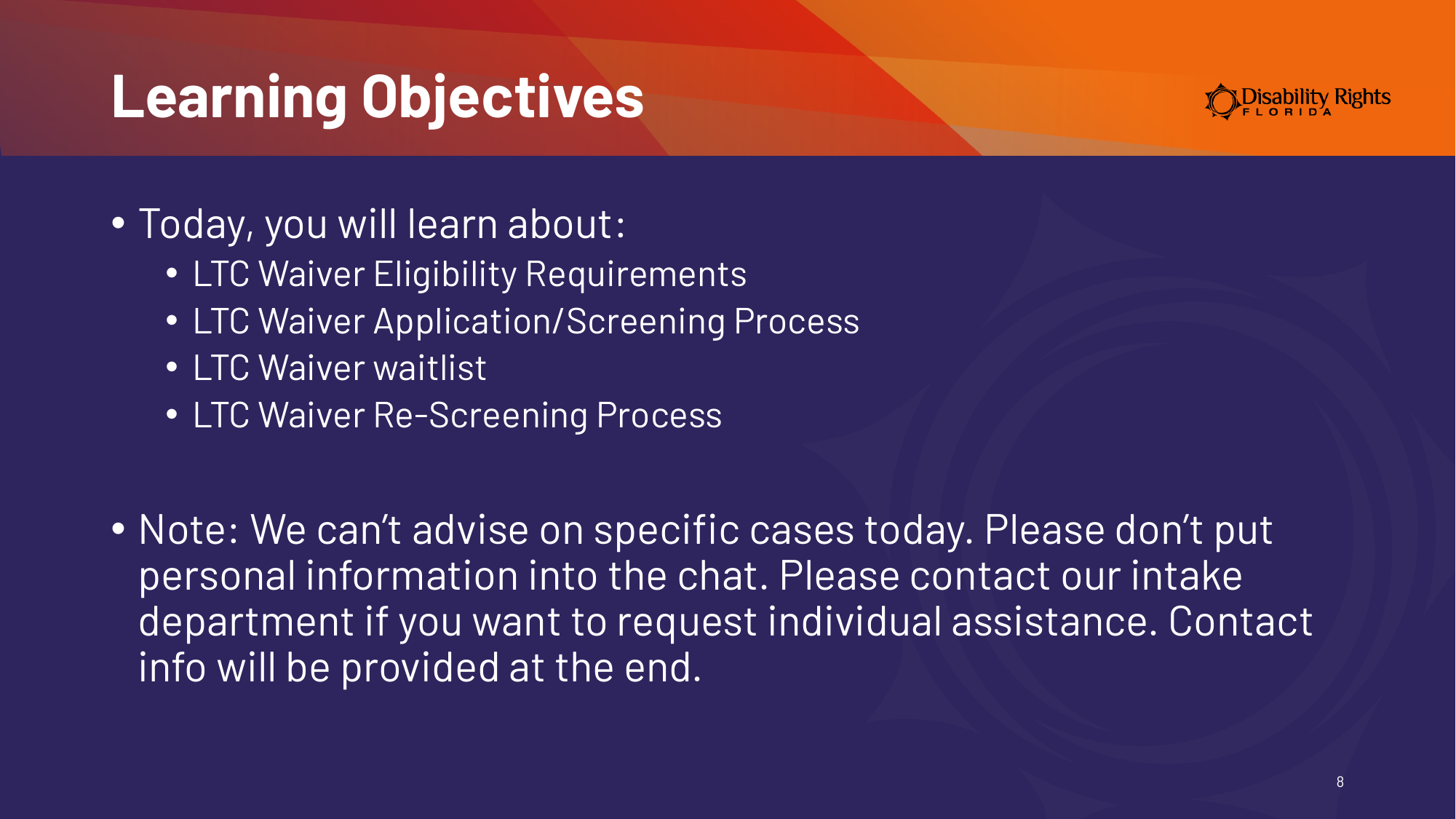

# Learning Objectives
Today, you will learn about:
LTC Waiver Eligibility Requirements
LTC Waiver Application/Screening Process
LTC Waiver waitlist
LTC Waiver Re-Screening Process

Note: We can’t advise on specific cases today. Please don’t put personal information into the chat. Please contact our intake department if you want to request individual assistance. Contact info will be provided at the end.

8